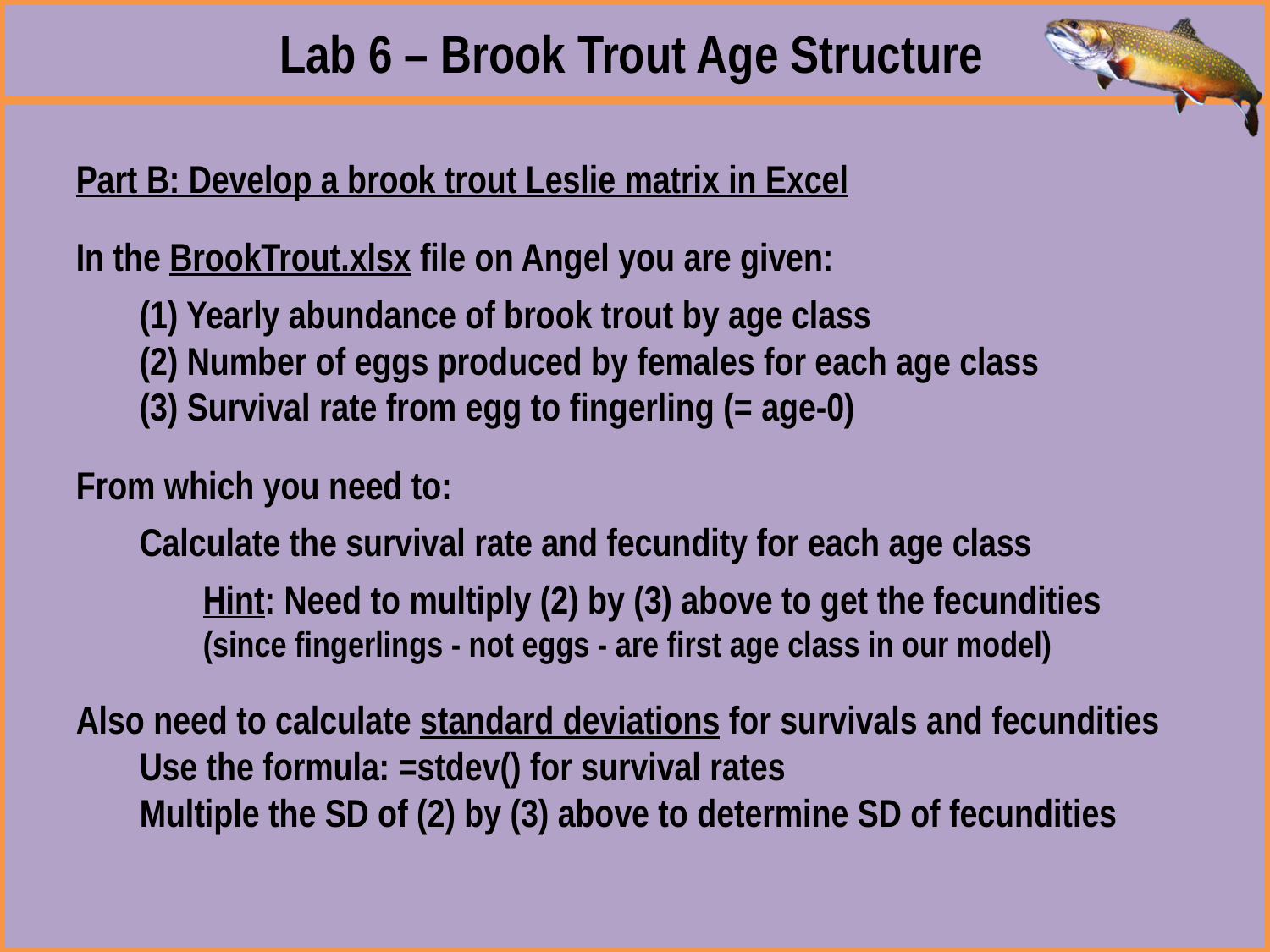

Lab 6 – Brook Trout Age Structure
Part B: Develop a brook trout Leslie matrix in Excel

In the BrookTrout.xlsx file on Angel you are given:

	(1) Yearly abundance of brook trout by age class
	(2) Number of eggs produced by females for each age class
	(3) Survival rate from egg to fingerling (= age-0)

From which you need to:

	Calculate the survival rate and fecundity for each age class

	Hint: Need to multiply (2) by (3) above to get the fecundities
	(since fingerlings - not eggs - are first age class in our model)

Also need to calculate standard deviations for survivals and fecundities
	Use the formula: =stdev() for survival rates
	Multiple the SD of (2) by (3) above to determine SD of fecundities